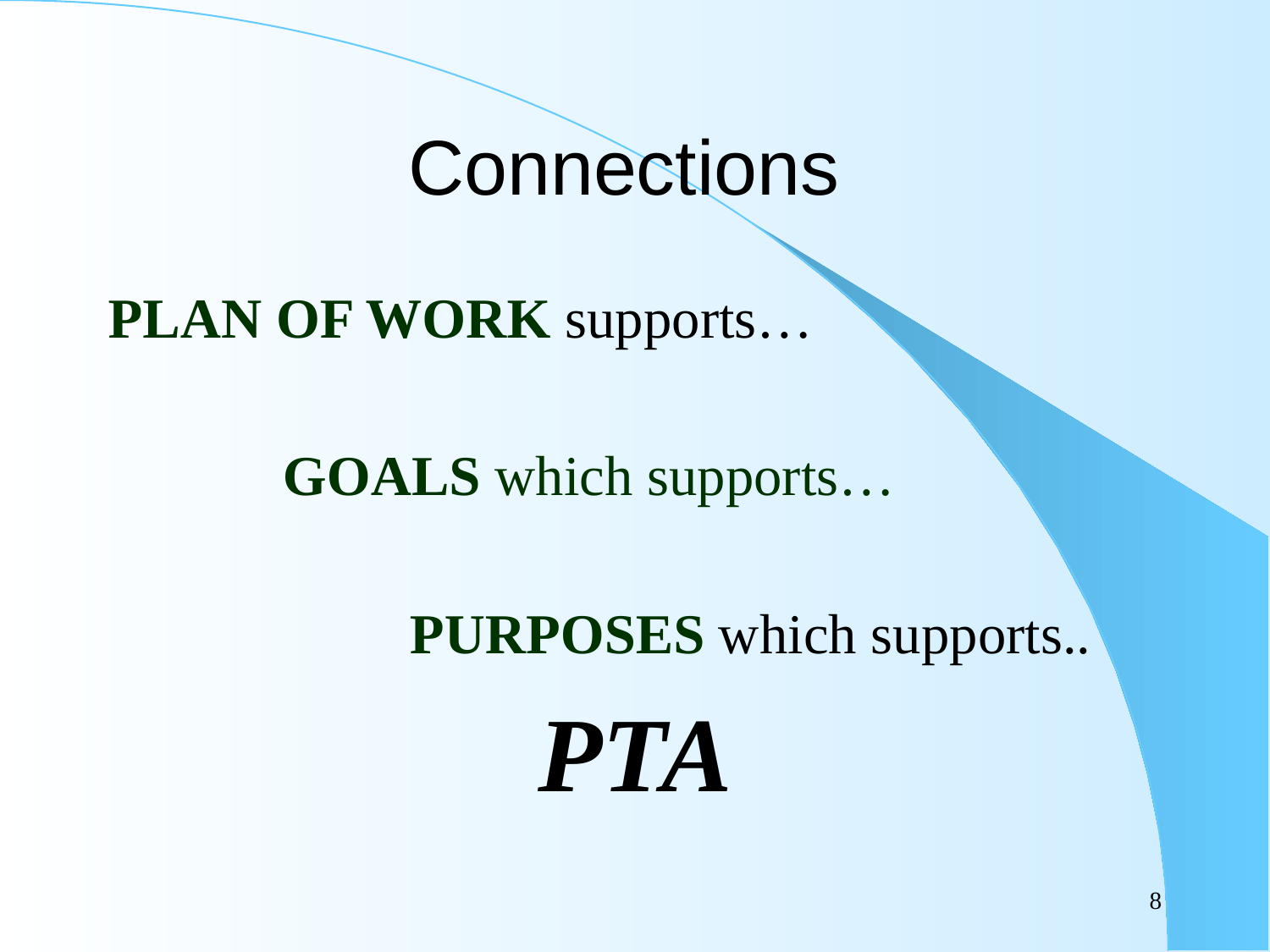

# Connections
PLAN OF WORK supports…

		GOALS which supports…

			PURPOSES which supports..
PTA
8